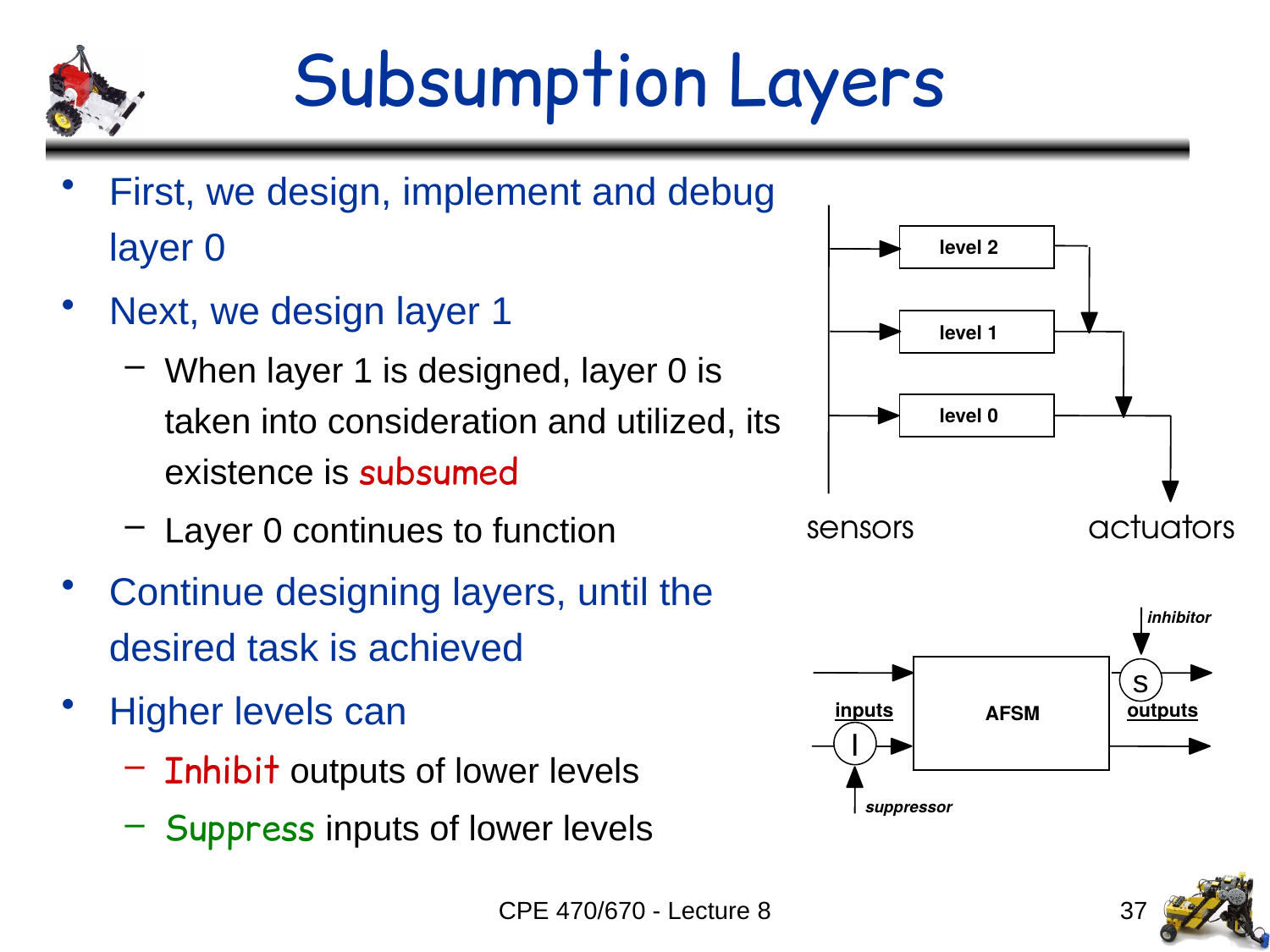

# Subsumption Layers
First, we design, implement and debug layer 0
Next, we design layer 1
When layer 1 is designed, layer 0 is taken into consideration and utilized, its existence is subsumed
Layer 0 continues to function
Continue designing layers, until the desired task is achieved
Higher levels can
Inhibit outputs of lower levels
Suppress inputs of lower levels

level 2

level 1

level 0

sensors
actuators

inhibitor

s

inputs
outputs
AFSM
I

suppressor
CPE 470/670 - Lecture 8
37